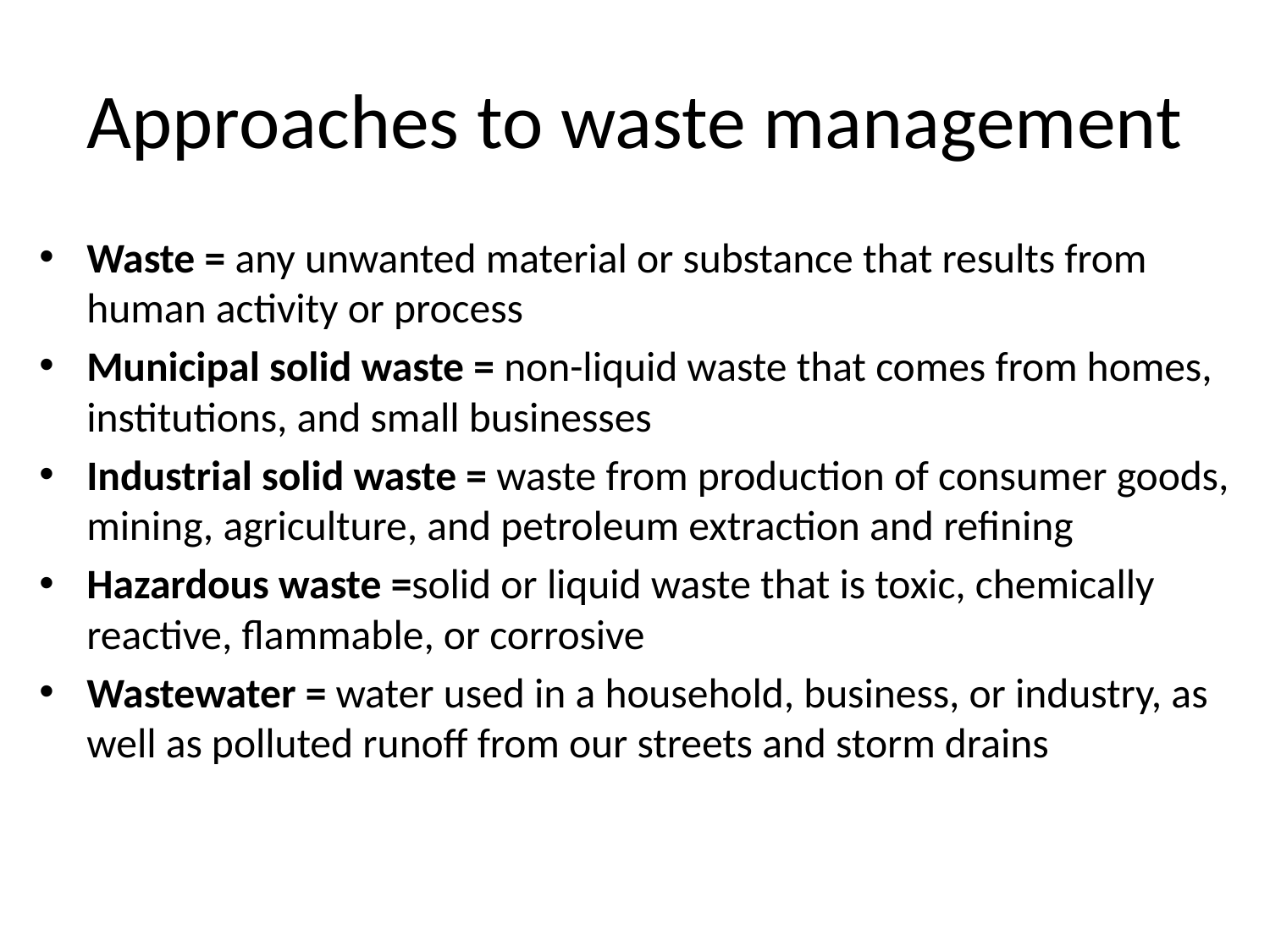

# Approaches to waste management
Waste = any unwanted material or substance that results from human activity or process
Municipal solid waste = non-liquid waste that comes from homes, institutions, and small businesses
Industrial solid waste = waste from production of consumer goods, mining, agriculture, and petroleum extraction and refining
Hazardous waste =solid or liquid waste that is toxic, chemically reactive, flammable, or corrosive
Wastewater = water used in a household, business, or industry, as well as polluted runoff from our streets and storm drains